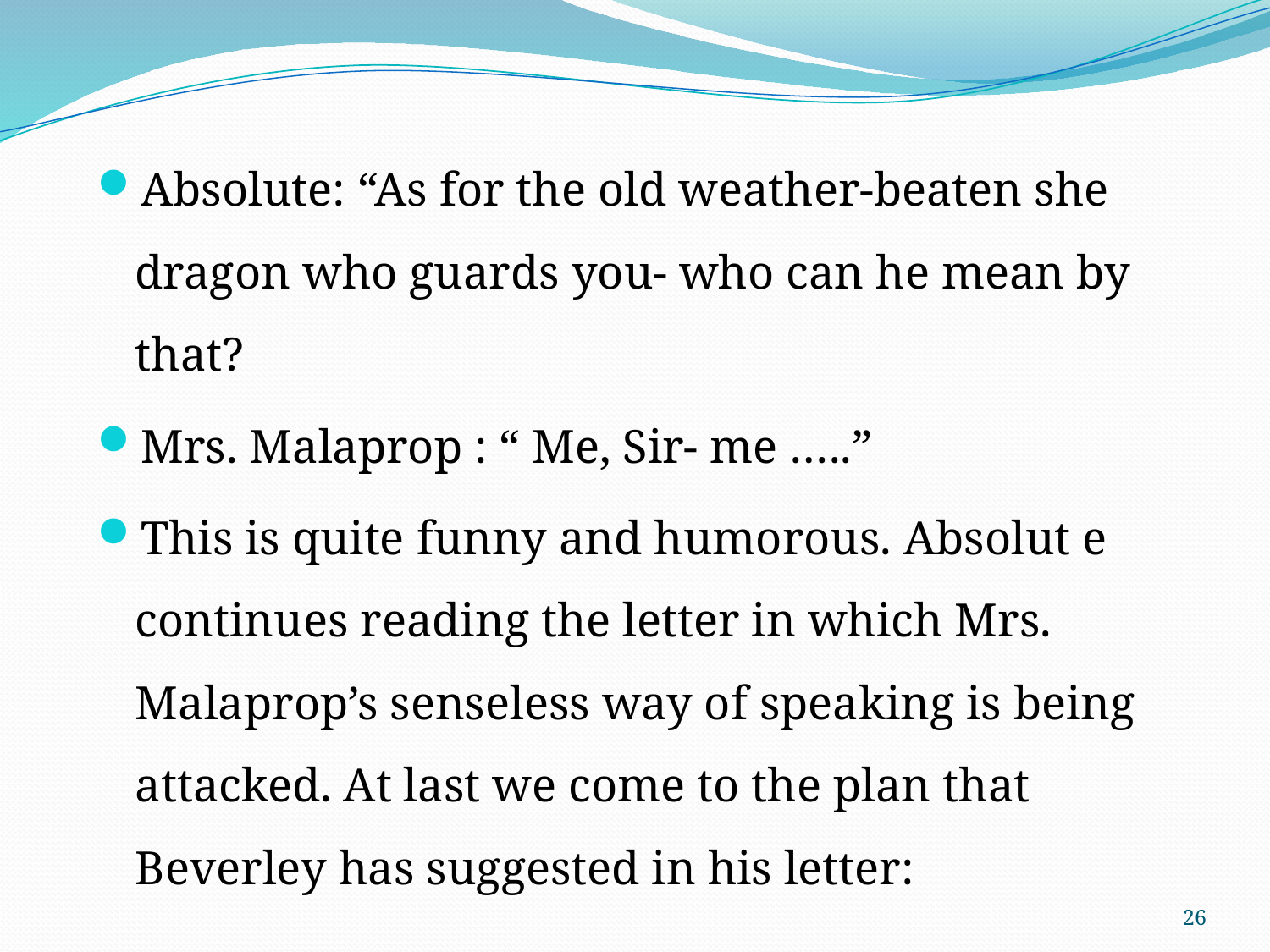

Absolute: “As for the old weather-beaten she dragon who guards you- who can he mean by that?
Mrs. Malaprop : “ Me, Sir- me …..”
This is quite funny and humorous. Absolut e continues reading the letter in which Mrs. Malaprop’s senseless way of speaking is being attacked. At last we come to the plan that Beverley has suggested in his letter:
26